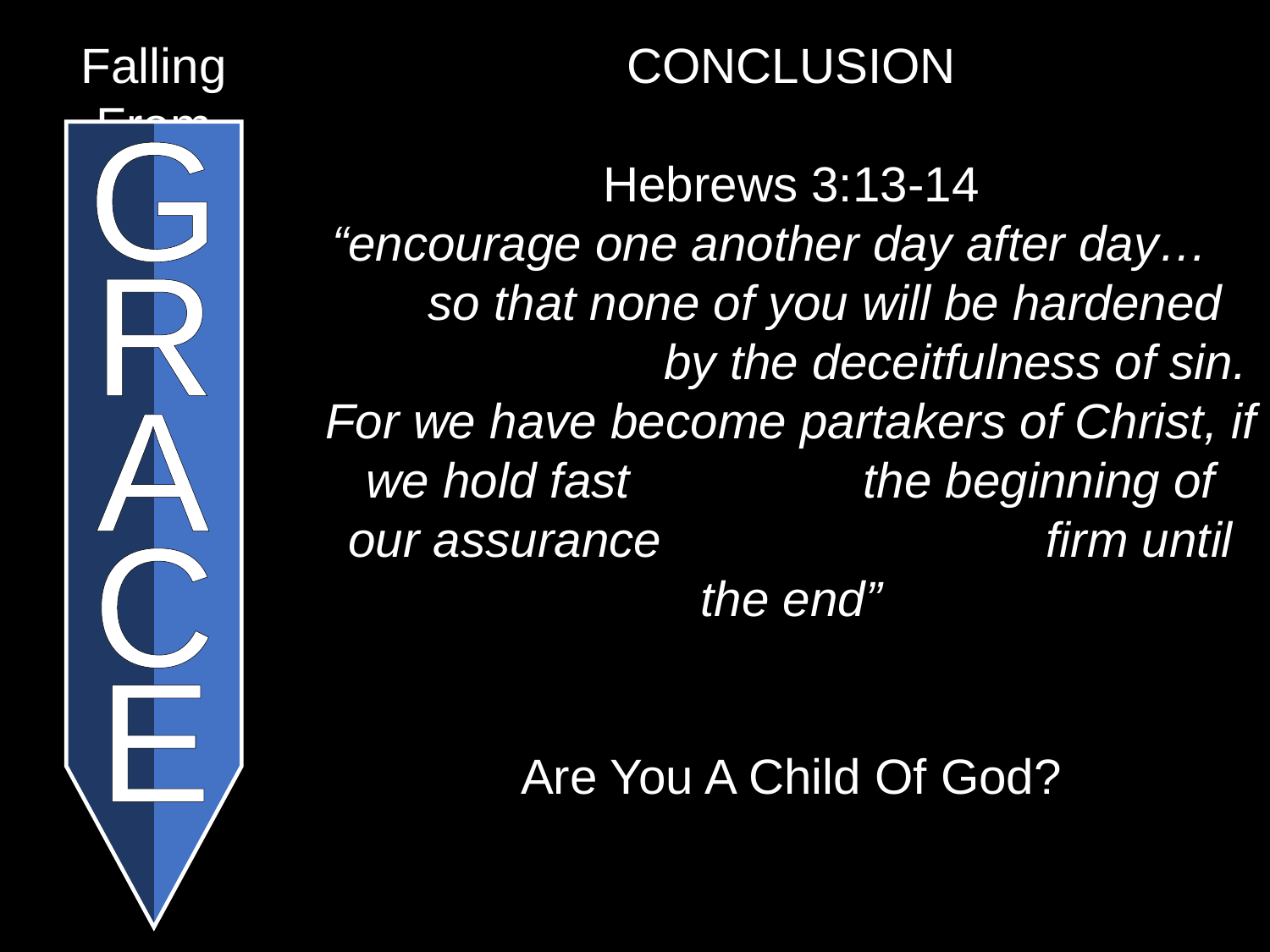

Falling From
CONCLUSION

Hebrews 3:13-14
“encourage one another day after day…           so that none of you will be hardened                           by the deceitfulness of sin. For we have become partakers of Christ, if we hold fast                 the beginning of our assurance                            firm until the end”

Are You A Child Of God?
G

R
A
C
E